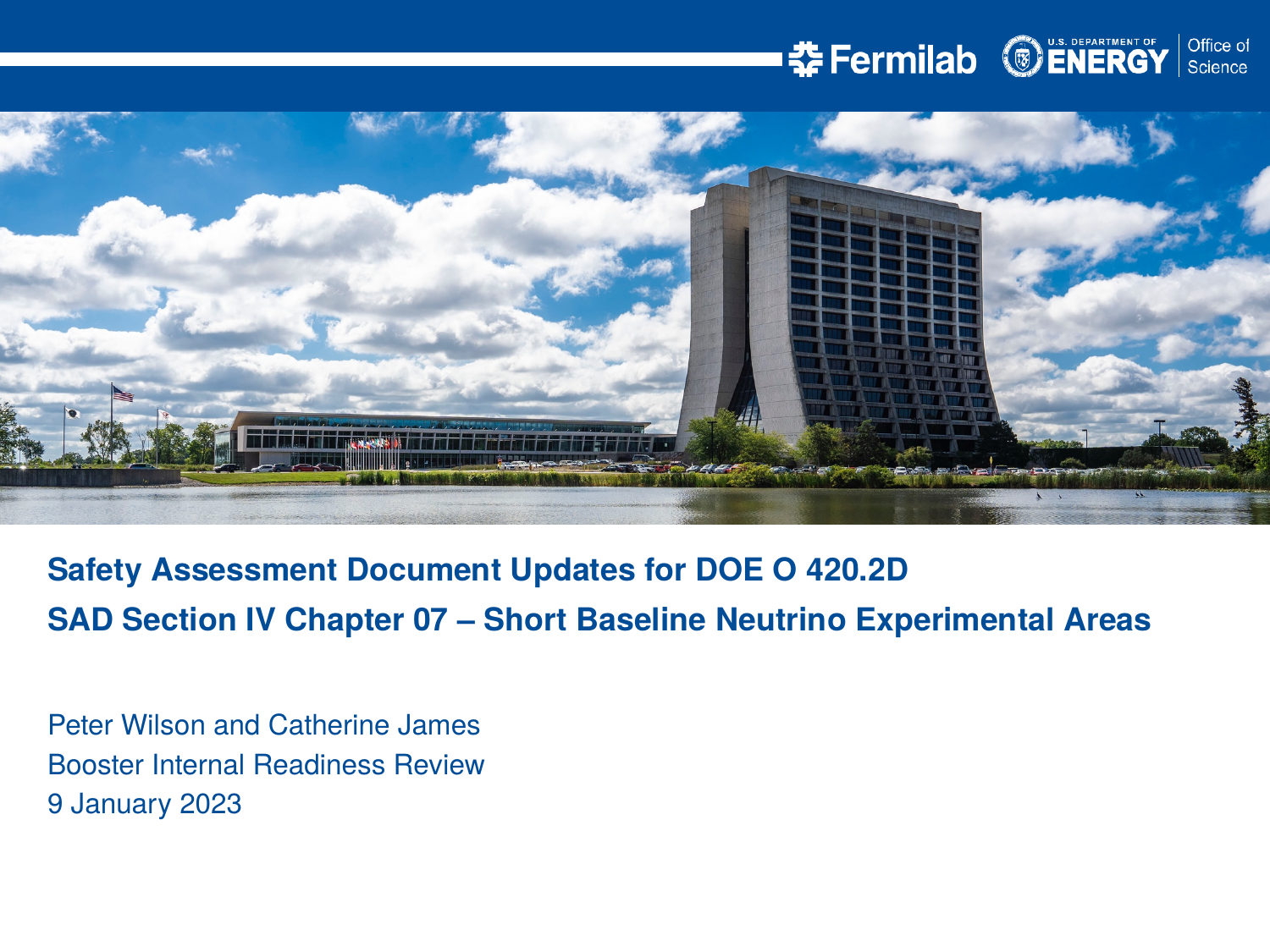

Safety Assessment Document Updates for DOE O 420.2D
SAD Section IV Chapter 07 – Short Baseline Neutrino Experimental Areas

Peter Wilson and Catherine James
Booster Internal Readiness Review
9 January 2023